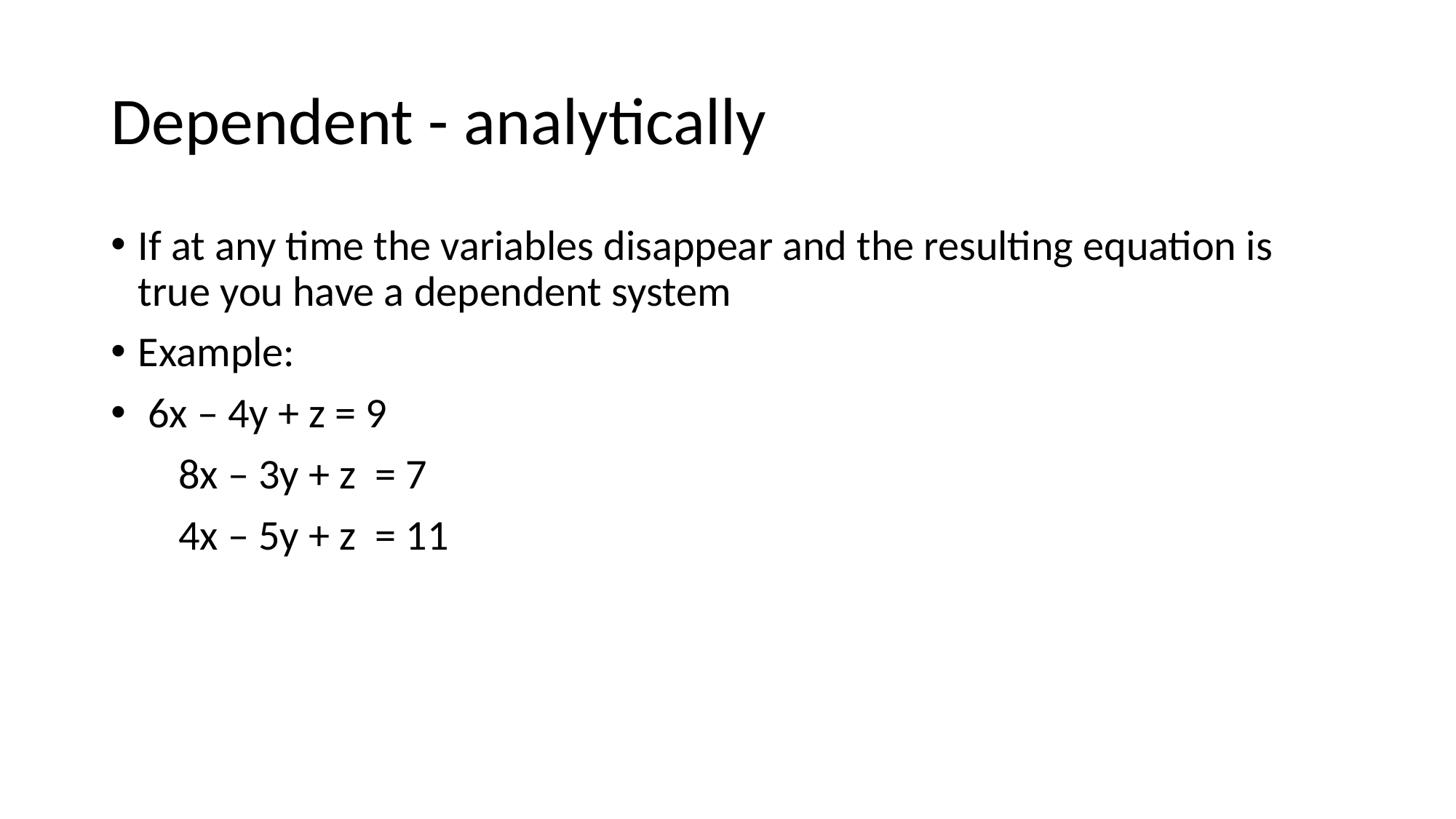

# Dependent - analytically
If at any time the variables disappear and the resulting equation is true you have a dependent system
Example:
 6x – 4y + z = 9
       8x – 3y + z  = 7
       4x – 5y + z  = 11